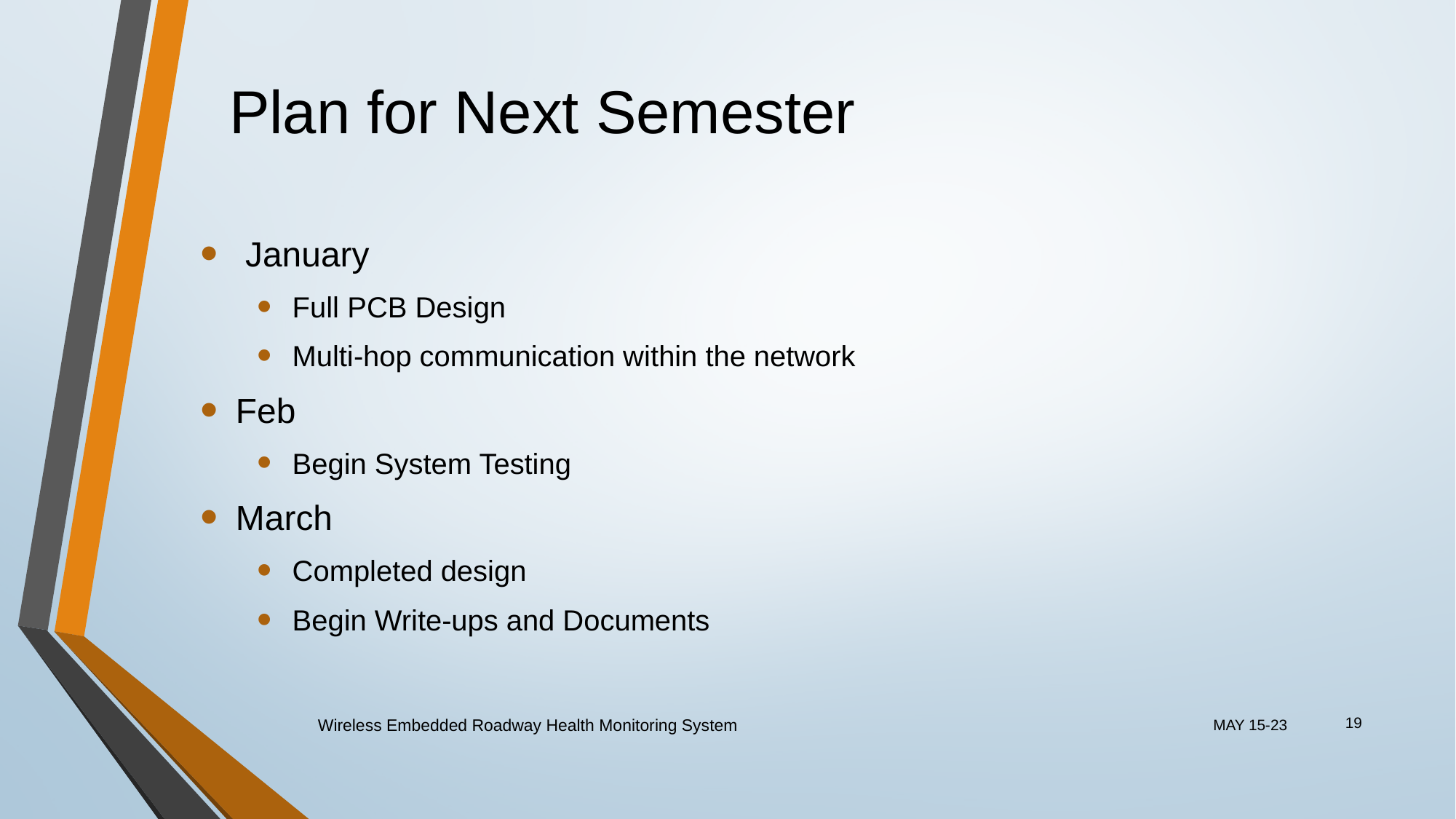

# Plan for Next Semester
 January
Full PCB Design
Multi-hop communication within the network
Feb
Begin System Testing
March
Completed design
Begin Write-ups and Documents

19
Wireless Embedded Roadway Health Monitoring System
MAY 15-23